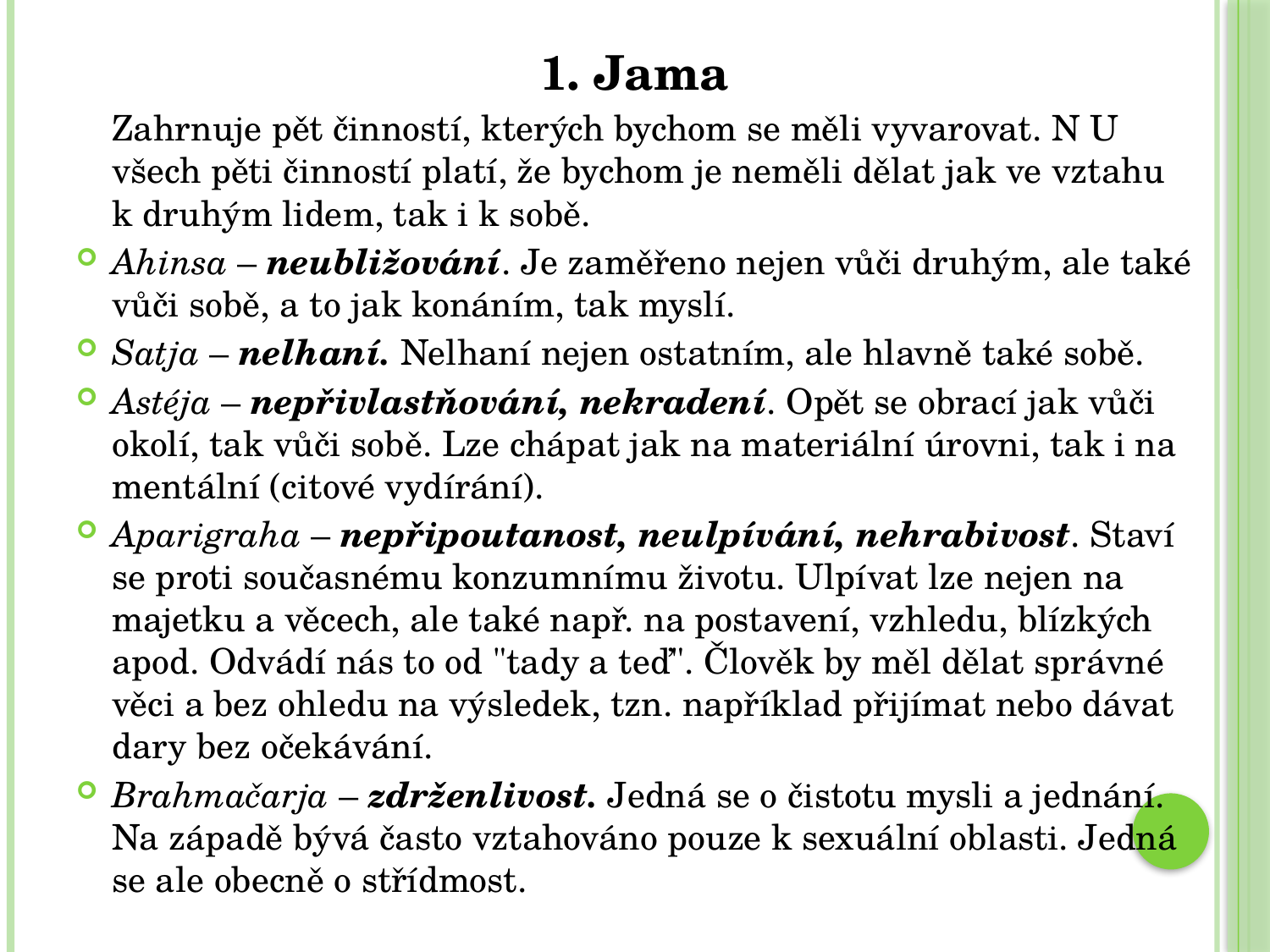

1. Jama
	Zahrnuje pět činností, kterých bychom se měli vyvarovat. N U všech pěti činností platí, že bychom je neměli dělat jak ve vztahu k druhým lidem, tak i k sobě.
Ahinsa – neubližování. Je zaměřeno nejen vůči druhým, ale také vůči sobě, a to jak konáním, tak myslí.
Satja – nelhaní. Nelhaní nejen ostatním, ale hlavně také sobě.
Astéja – nepřivlastňování, nekradení. Opět se obrací jak vůči okolí, tak vůči sobě. Lze chápat jak na materiální úrovni, tak i na mentální (citové vydírání).
Aparigraha – nepřipoutanost, neulpívání, nehrabivost. Staví se proti současnému konzumnímu životu. Ulpívat lze nejen na majetku a věcech, ale také např. na postavení, vzhledu, blízkých apod. Odvádí nás to od "tady a teď". Člověk by měl dělat správné věci a bez ohledu na výsledek, tzn. například přijímat nebo dávat dary bez očekávání.
Brahmačarja – zdrženlivost. Jedná se o čistotu mysli a jednání. Na západě bývá často vztahováno pouze k sexuální oblasti. Jedná se ale obecně o střídmost.